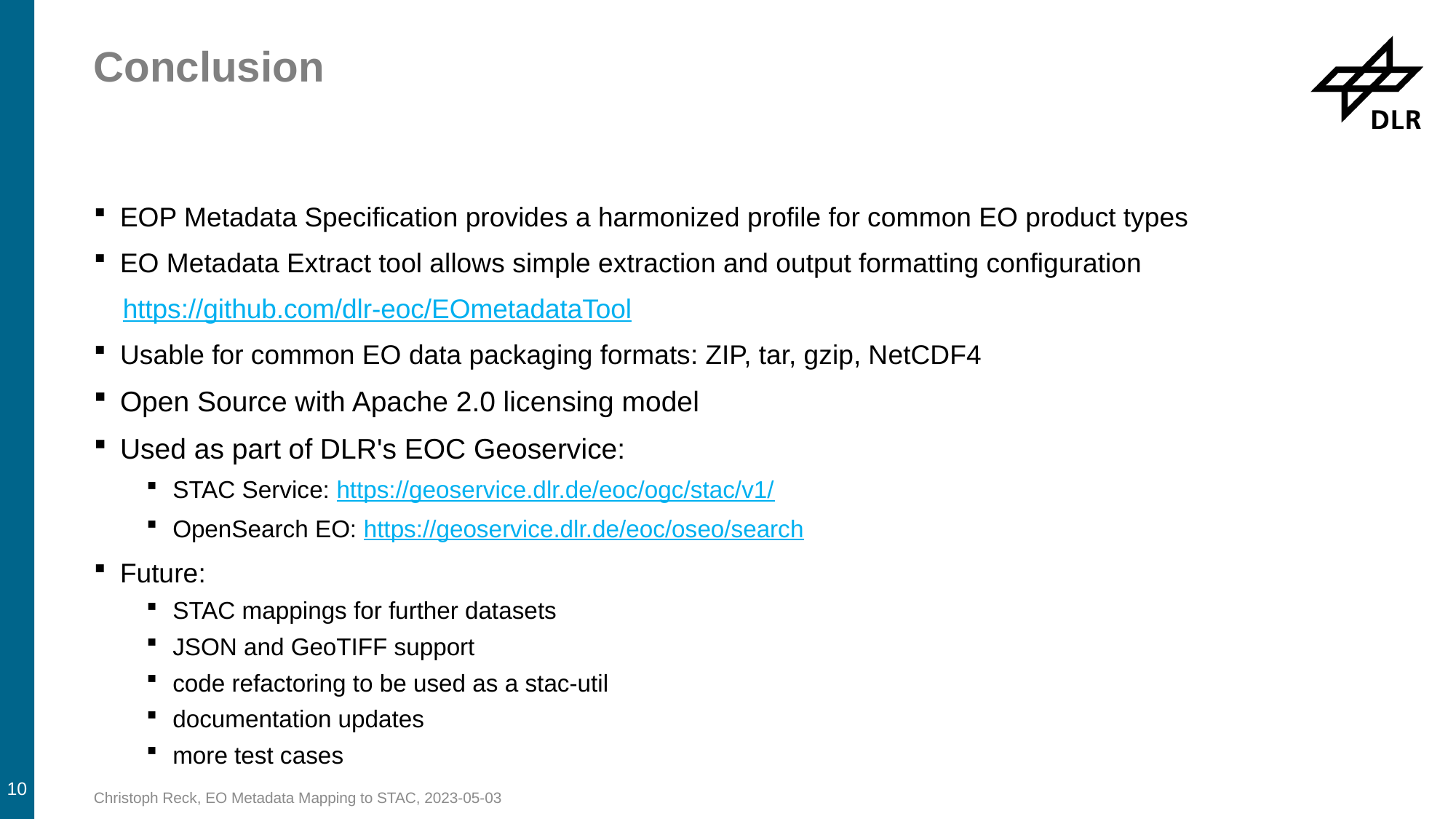

# Conclusion
EOP Metadata Specification provides a harmonized profile for common EO product types
EO Metadata Extract tool allows simple extraction and output formatting configuration
https://github.com/dlr-eoc/EOmetadataTool
Usable for common EO data packaging formats: ZIP, tar, gzip, NetCDF4
Open Source with Apache 2.0 licensing model
Used as part of DLR's EOC Geoservice:
STAC Service: https://geoservice.dlr.de/eoc/ogc/stac/v1/
OpenSearch EO: https://geoservice.dlr.de/eoc/oseo/search
Future:
STAC mappings for further datasets
JSON and GeoTIFF support
code refactoring to be used as a stac-util
documentation updates
more test cases

10
Christoph Reck, EO Metadata Mapping to STAC, 2023-05-03